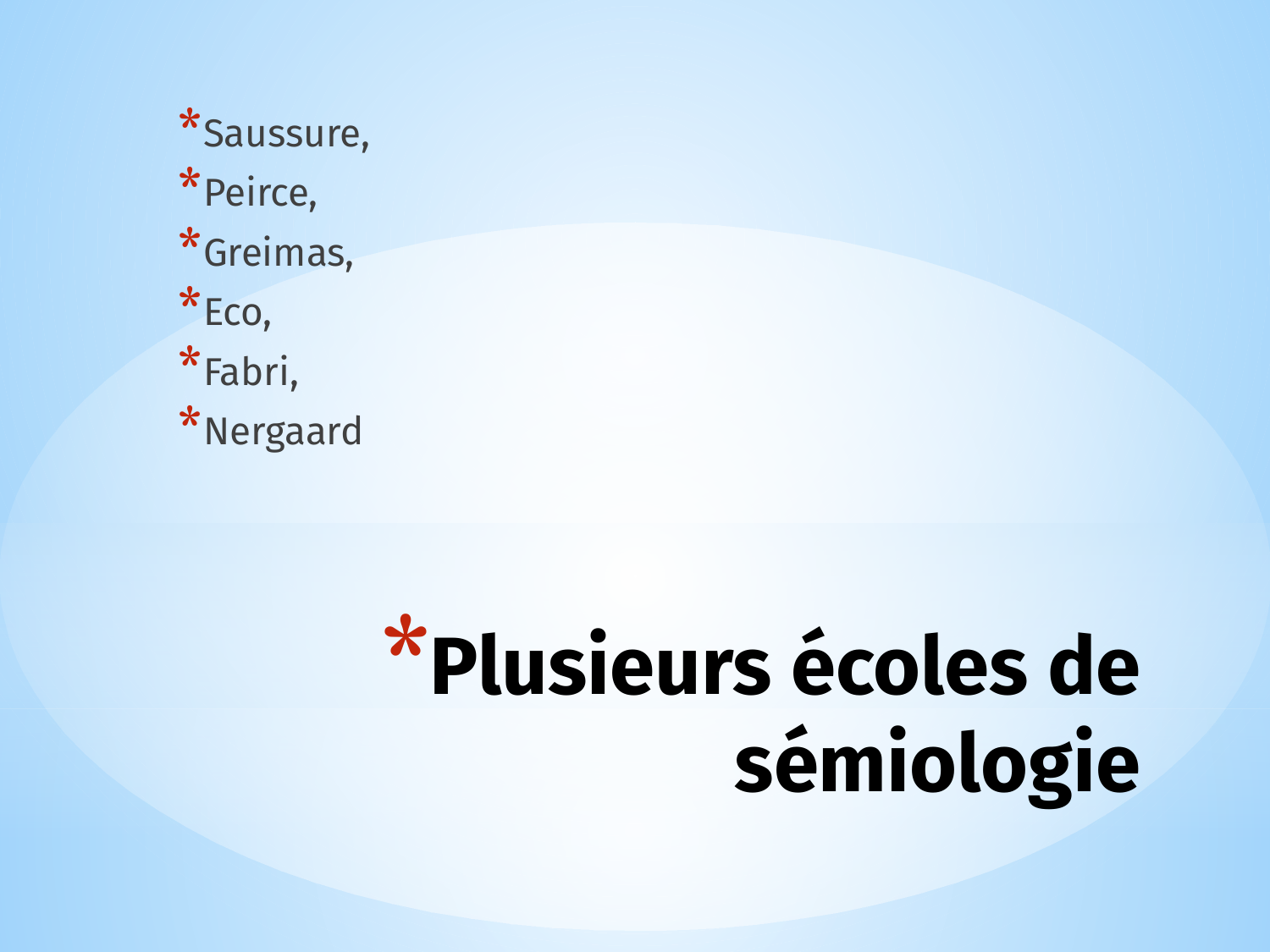

Saussure,
Peirce,
Greimas,
Eco,
Fabri,
Nergaard
# Plusieurs écoles de sémiologie